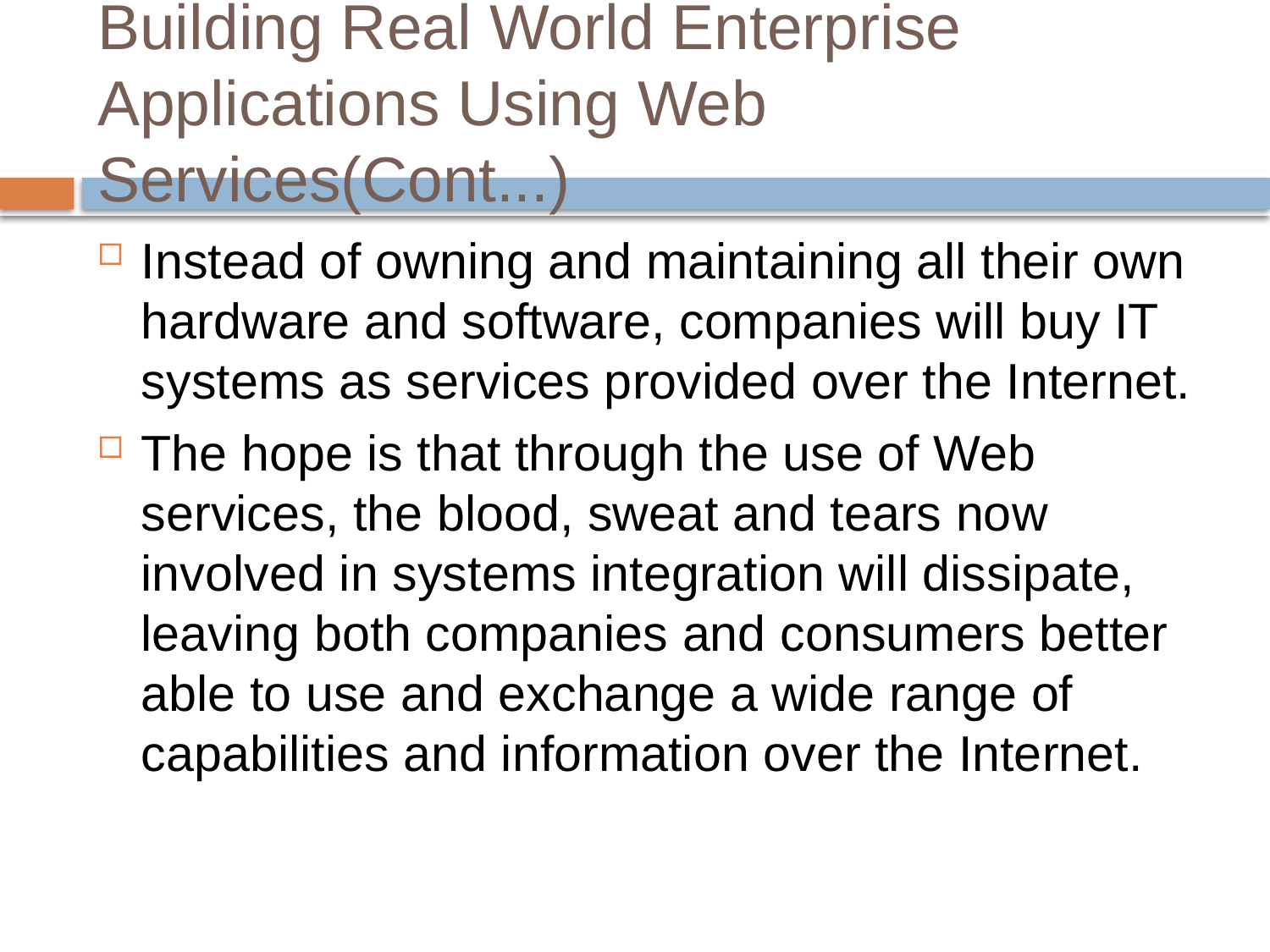

# Building Real World Enterprise Applications Using Web Services(Cont...)
Instead of owning and maintaining all their own hardware and software, companies will buy IT systems as services provided over the Internet.
The hope is that through the use of Web services, the blood, sweat and tears now involved in systems integration will dissipate, leaving both companies and consumers better able to use and exchange a wide range of capabilities and information over the Internet.